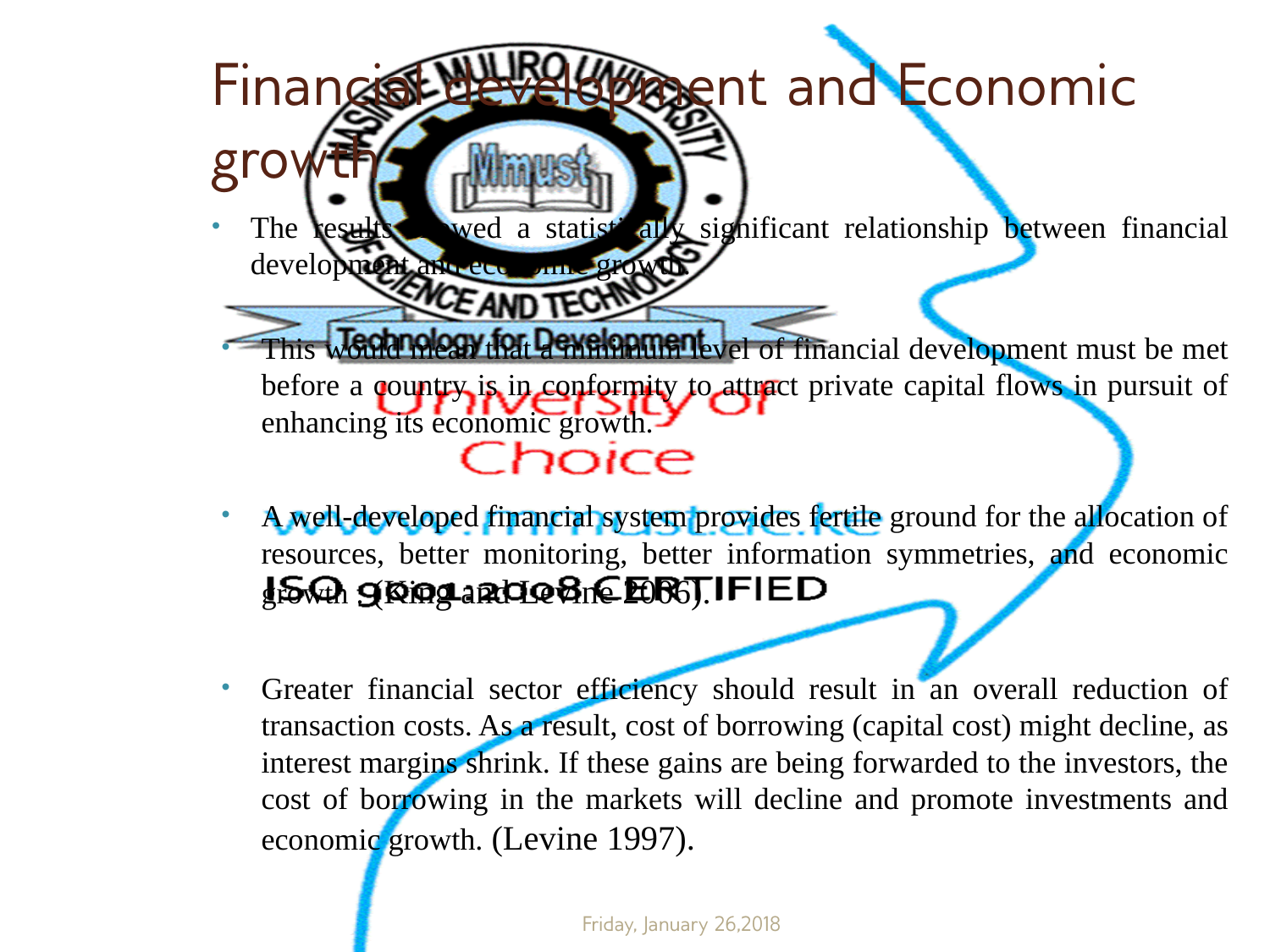

# Financial development and Economic growth
The results showed a statistically significant relationship between financial development and economic growth.

This would mean that a minimum level of financial development must be met before a country is in conformity to attract private capital flows in pursuit of enhancing its economic growth.

A well-developed financial system provides fertile ground for the allocation of resources, better monitoring, better information symmetries, and economic growth . (King and Levine 2006).

Greater financial sector efficiency should result in an overall reduction of transaction costs. As a result, cost of borrowing (capital cost) might decline, as interest margins shrink. If these gains are being forwarded to the investors, the cost of borrowing in the markets will decline and promote investments and economic growth. (Levine 1997).
Friday, January 26,2018